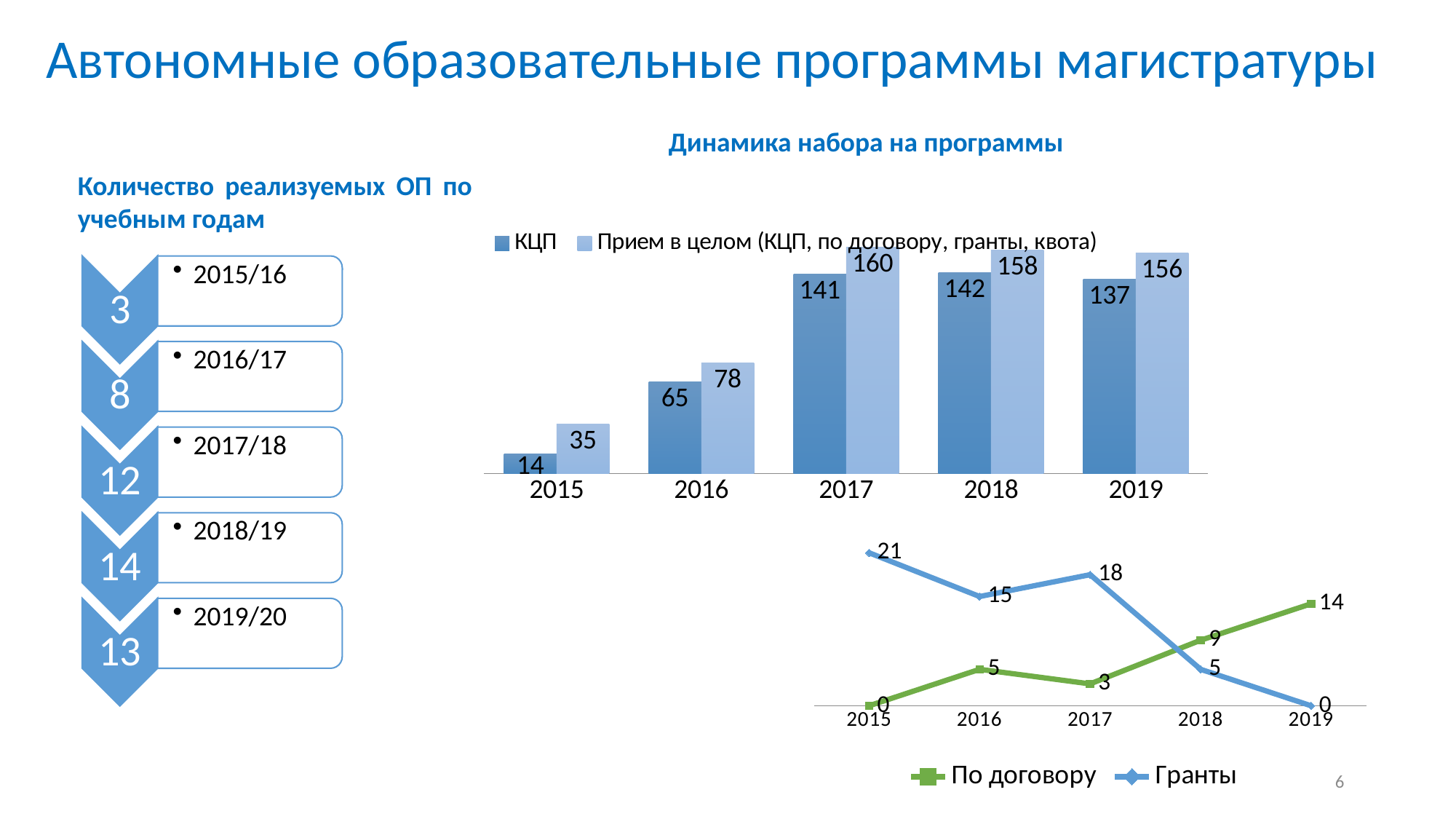

Автономные образовательные программы магистратуры
Динамика набора на программы
Количество реализуемых ОП по учебным годам

### Chart

| Category | КЦП | Прием в целом (КЦП, по договору, гранты, квота)  |
|---|---|---|
| 2015 | 14.0 | 35.0 |
| 2016 | 65.0 | 78.0 |
| 2017 | 141.0 | 160.0 |
| 2018 | 142.0 | 158.0 |
| 2019 | 137.0 | 156.0 |
3
2015/16
8
2016/17
12
2017/18
14
2018/19
13
2019/20

### Chart

| Category | По договору | Гранты |
|---|---|---|
| 2015 | 0.0 | 21.0 |
| 2016 | 5.0 | 15.0 |
| 2017 | 3.0 | 18.0 |
| 2018 | 9.0 | 5.0 |
| 2019 | 14.0 | 0.0 |
6